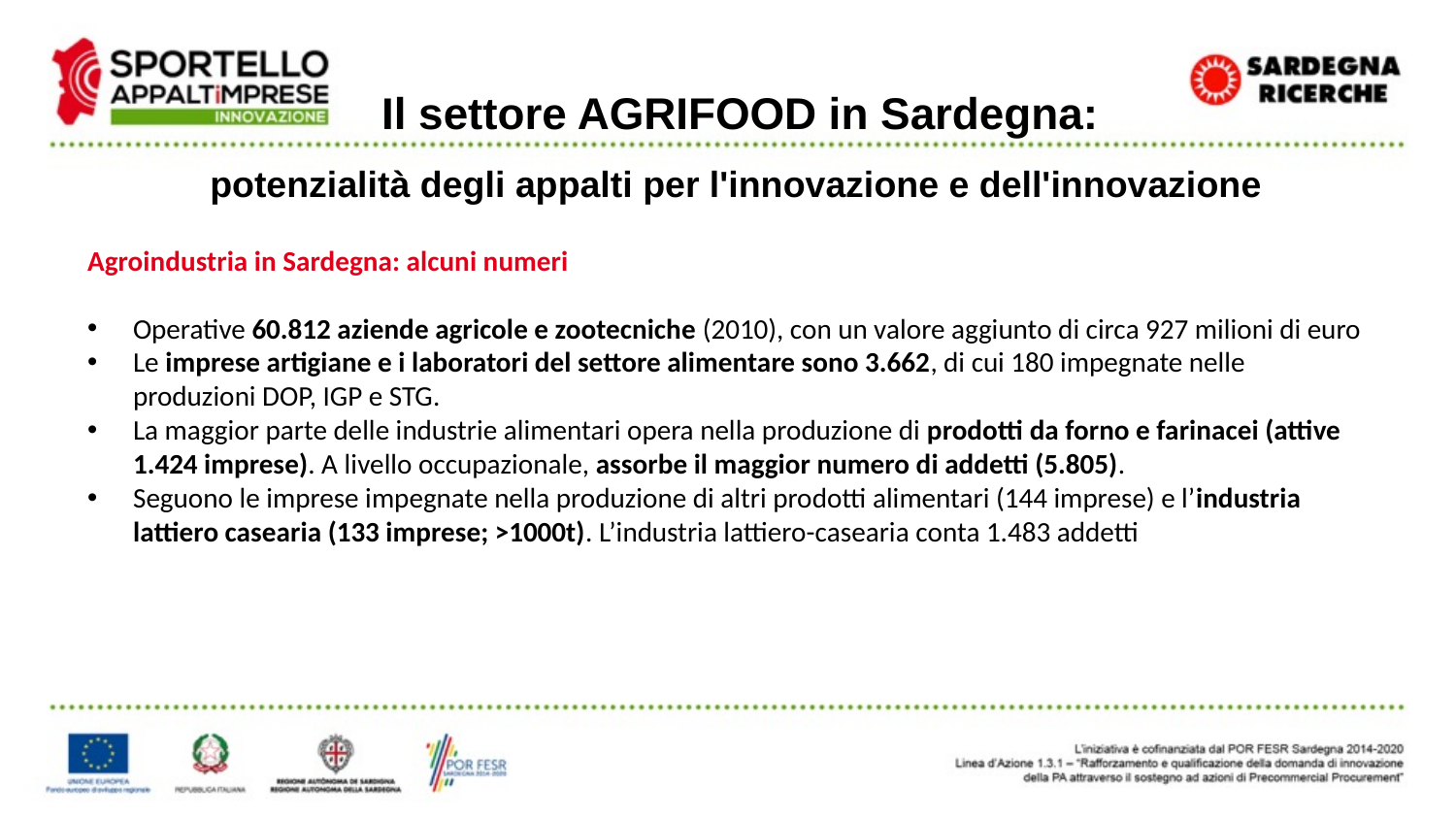

# Il settore AGRIFOOD in Sardegna:
potenzialità degli appalti per l'innovazione e dell'innovazione
Agroindustria in Sardegna: alcuni numeri

Operative 60.812 aziende agricole e zootecniche (2010), con un valore aggiunto di circa 927 milioni di euro
Le imprese artigiane e i laboratori del settore alimentare sono 3.662, di cui 180 impegnate nelle produzioni DOP, IGP e STG.
La maggior parte delle industrie alimentari opera nella produzione di prodotti da forno e farinacei (attive 1.424 imprese). A livello occupazionale, assorbe il maggior numero di addetti (5.805).
Seguono le imprese impegnate nella produzione di altri prodotti alimentari (144 imprese) e l’industria lattiero casearia (133 imprese; >1000t). L’industria lattiero-casearia conta 1.483 addetti